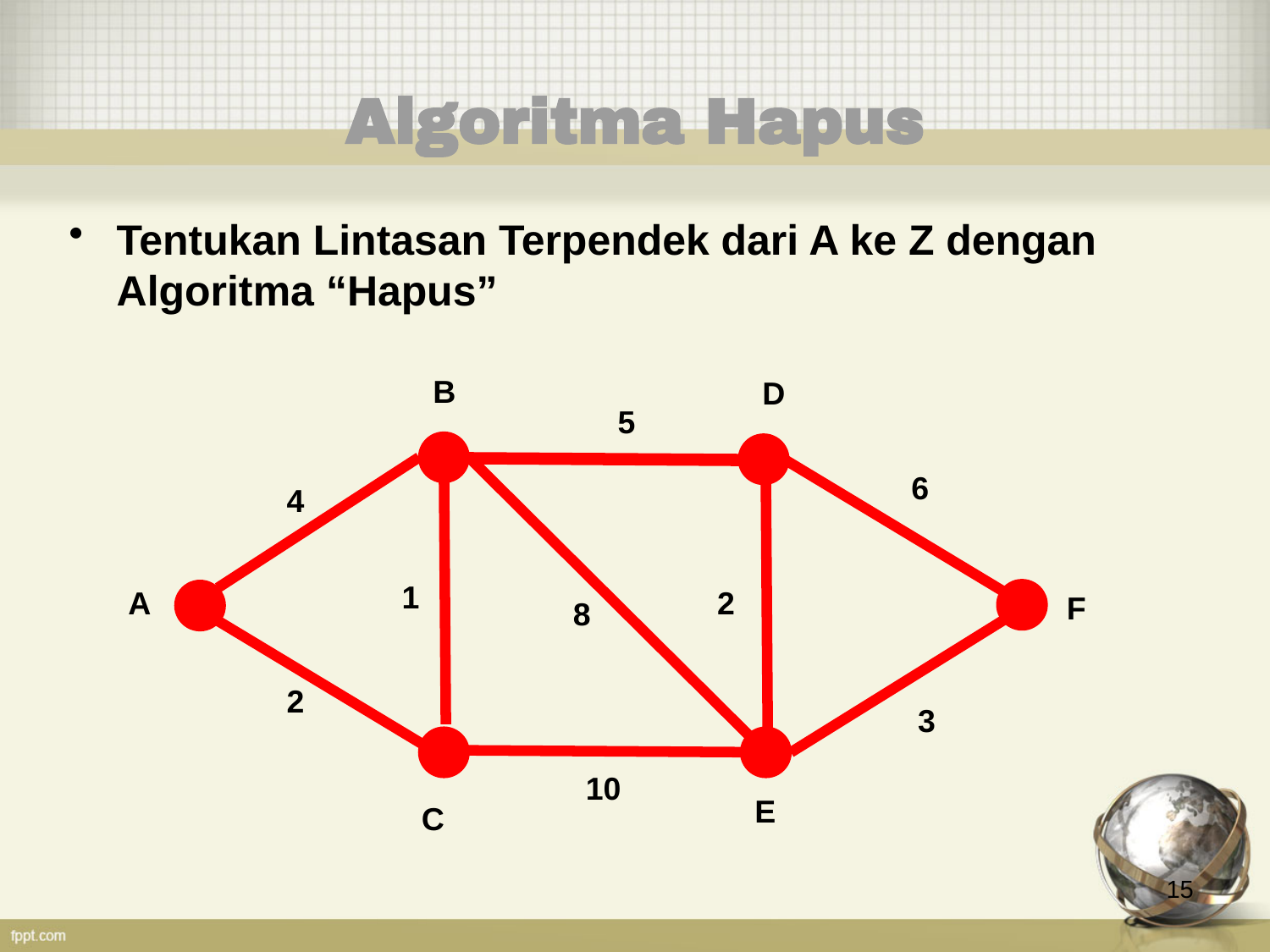

# Algoritma Hapus
Tentukan Lintasan Terpendek dari A ke Z dengan Algoritma “Hapus”

B
D
5

6
4
1
A
2

F
8
2
3

10
E
C
15